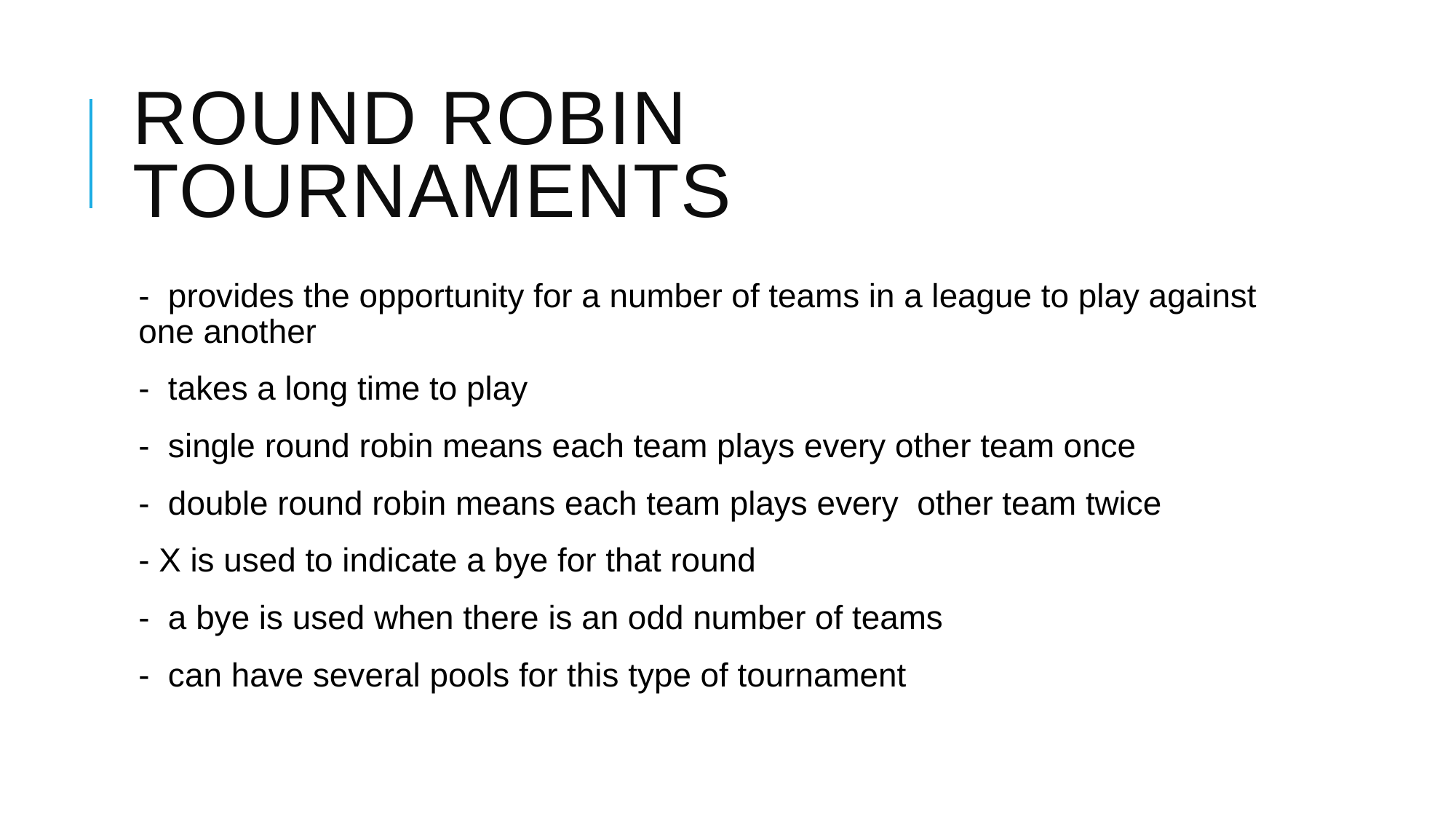

# Round robin tournaments
-  provides the opportunity for a number of teams in a league to play against one another
-  takes a long time to play
-  single round robin means each team plays every other team once
-  double round robin means each team plays every  other team twice
- X is used to indicate a bye for that round
-  a bye is used when there is an odd number of teams
-  can have several pools for this type of tournament